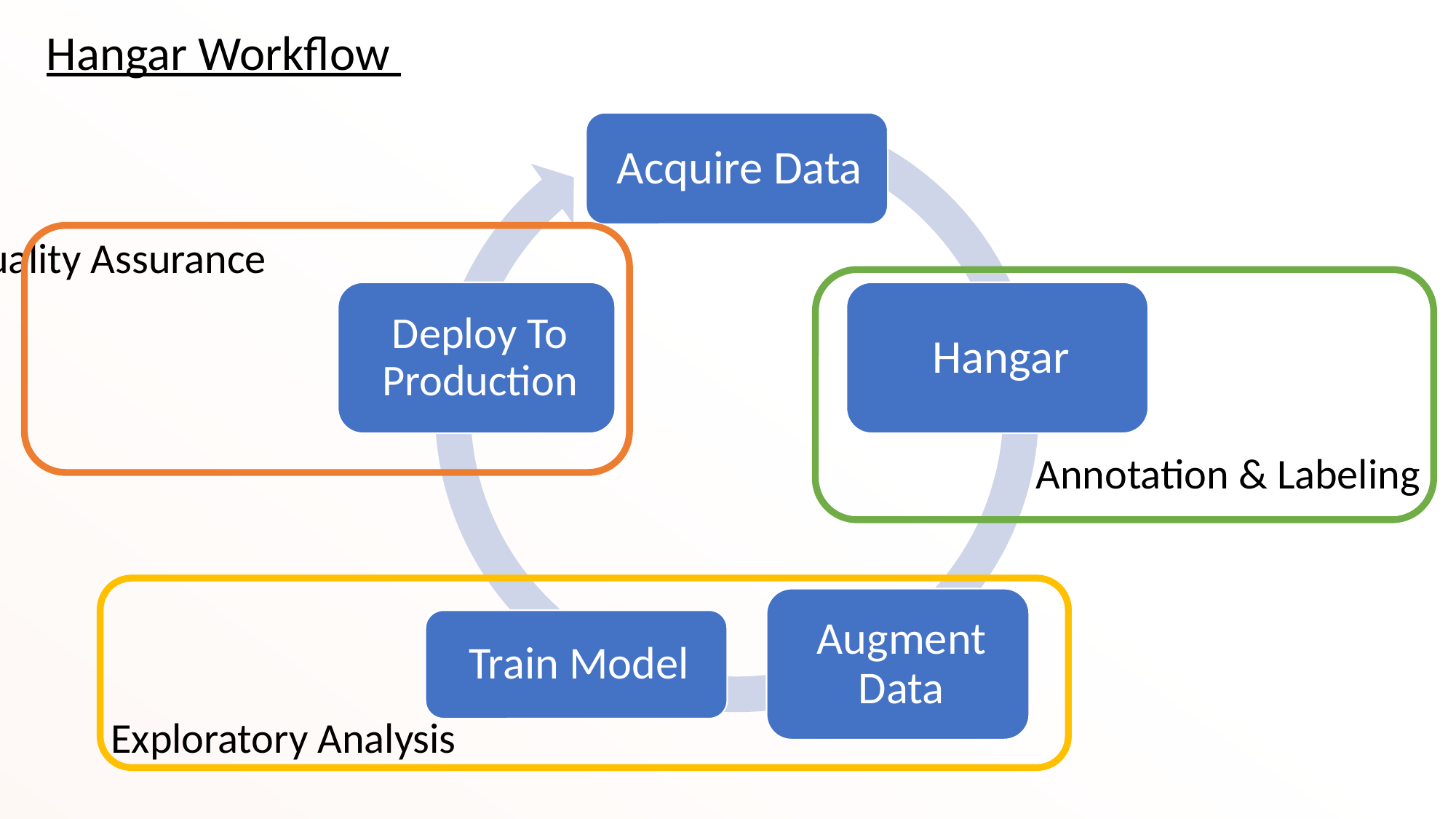

Hangar Workflow
Acquire Data
Hangar
Augment Data
Train Model
Deploy To Production

Quality Assurance

Annotation & Labeling

Exploratory Analysis